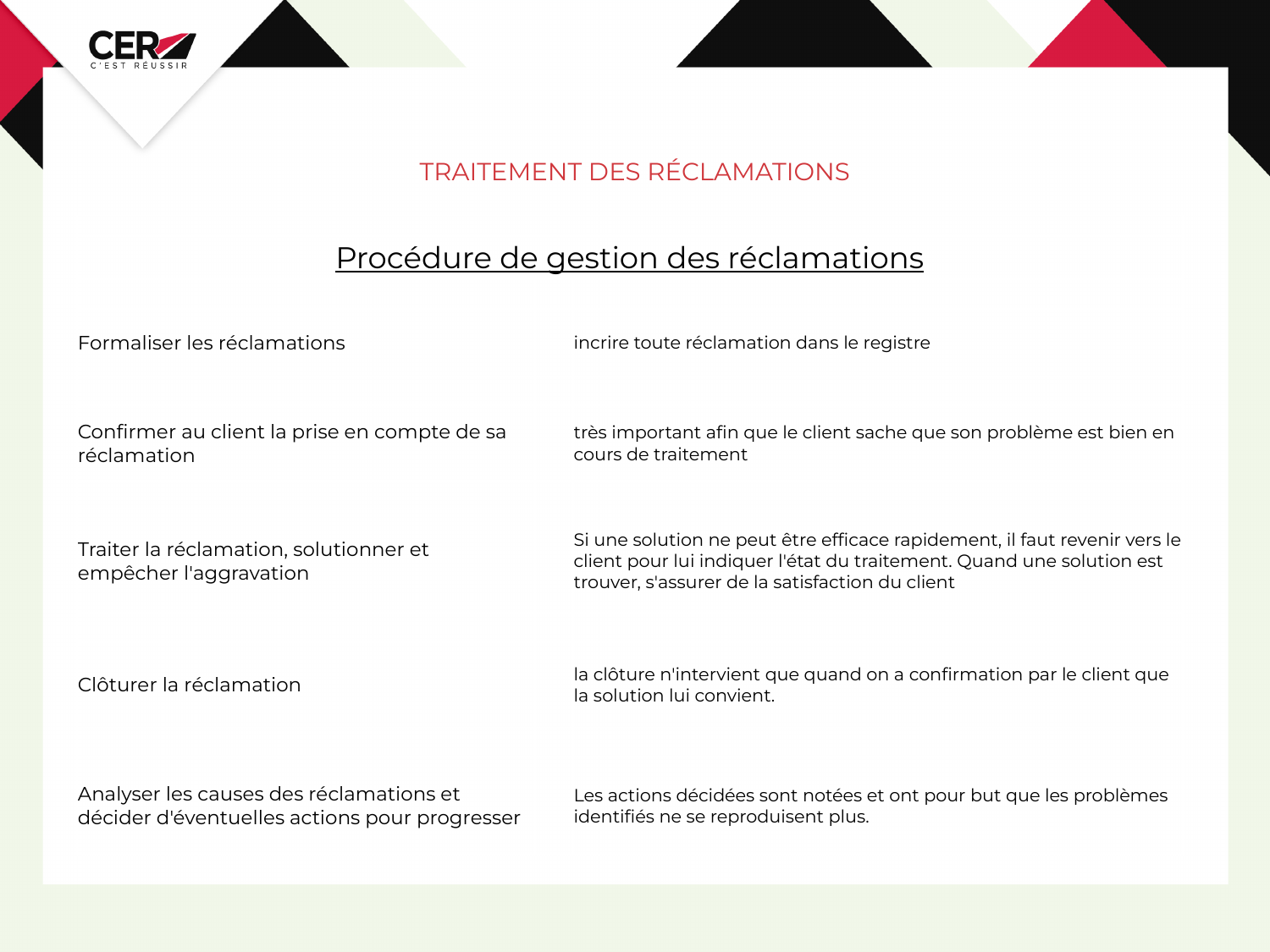

# TRAITEMENT DES RÉCLAMATIONS
|  |  |  |
| --- | --- | --- |
| Procédure de gestion des réclamations |  |  |
|  |  |  |
| Formaliser les réclamations |  | incrire toute réclamation dans le registre |
|  |  |  |
| Confirmer au client la prise en compte de sa réclamation |  | très important afin que le client sache que son problème est bien en cours de traitement |
|  |  |  |
| Traiter la réclamation, solutionner et empêcher l'aggravation |  | Si une solution ne peut être efficace rapidement, il faut revenir vers le client pour lui indiquer l'état du traitement. Quand une solution est trouver, s'assurer de la satisfaction du client |
|  |  |  |
| Clôturer la réclamation |  | la clôture n'intervient que quand on a confirmation par le client que la solution lui convient. |
|  |  |  |
| Analyser les causes des réclamations et décider d'éventuelles actions pour progresser |  | Les actions décidées sont notées et ont pour but que les problèmes identifiés ne se reproduisent plus. |